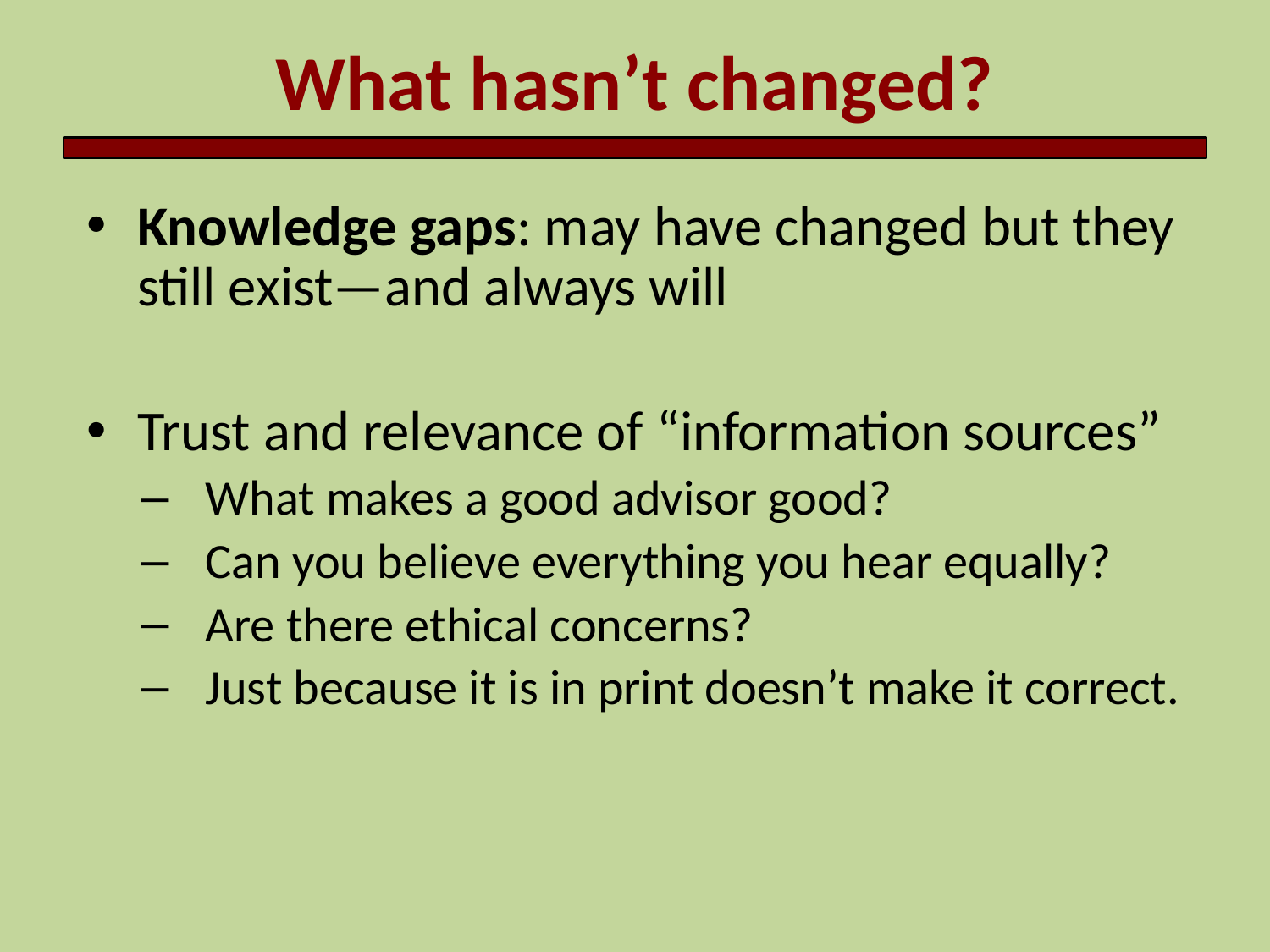

What hasn’t changed?
Knowledge gaps: may have changed but they still exist—and always will

Trust and relevance of “information sources”
What makes a good advisor good?
Can you believe everything you hear equally?
Are there ethical concerns?
Just because it is in print doesn’t make it correct.